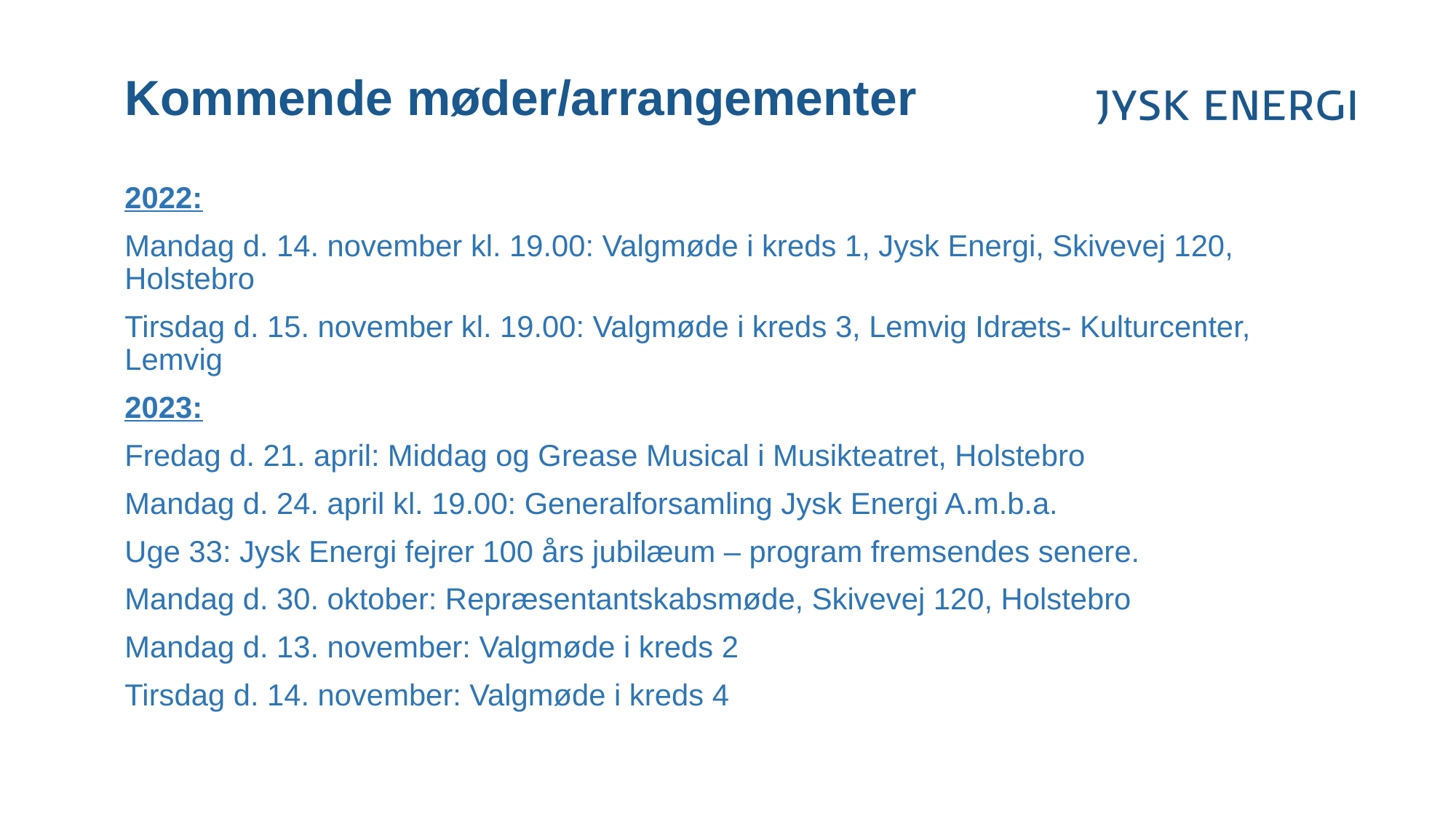

# Kommende møder/arrangementer
2022:
Mandag d. 14. november kl. 19.00: Valgmøde i kreds 1, Jysk Energi, Skivevej 120, Holstebro
Tirsdag d. 15. november kl. 19.00: Valgmøde i kreds 3, Lemvig Idræts- Kulturcenter, Lemvig
2023:
Fredag d. 21. april: Middag og Grease Musical i Musikteatret, Holstebro
Mandag d. 24. april kl. 19.00: Generalforsamling Jysk Energi A.m.b.a.
Uge 33: Jysk Energi fejrer 100 års jubilæum – program fremsendes senere.
Mandag d. 30. oktober: Repræsentantskabsmøde, Skivevej 120, Holstebro
Mandag d. 13. november: Valgmøde i kreds 2
Tirsdag d. 14. november: Valgmøde i kreds 4